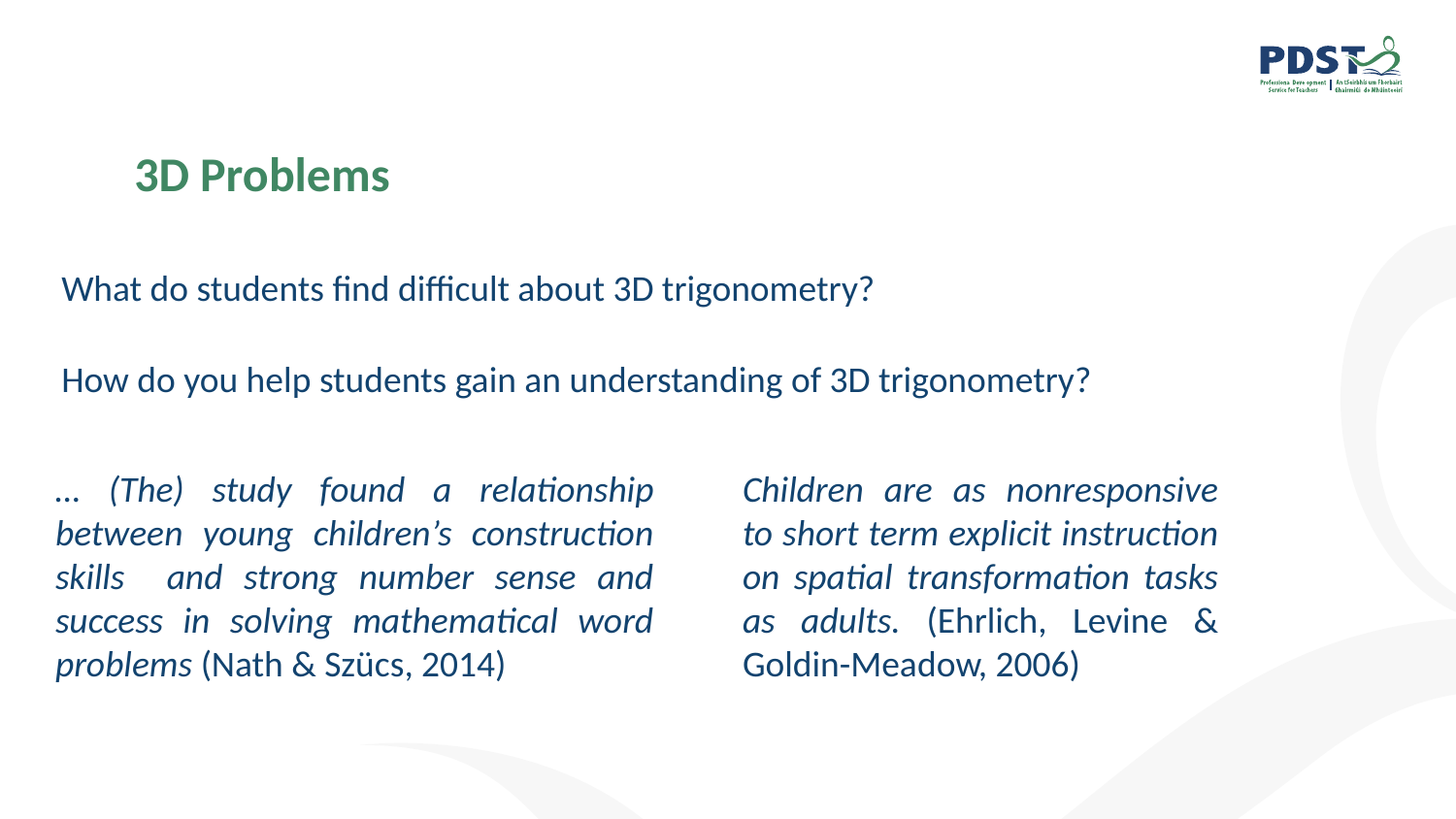

# 3D Problems
What do students find difficult about 3D trigonometry?

How do you help students gain an understanding of 3D trigonometry?

… (The) study found a relationship between young children’s construction skills  and strong number sense and success in solving mathematical word problems (Nath & Szücs, 2014)
Children are as nonresponsive to short term explicit instruction on spatial transformation tasks as adults. (Ehrlich, Levine & Goldin-Meadow, 2006)